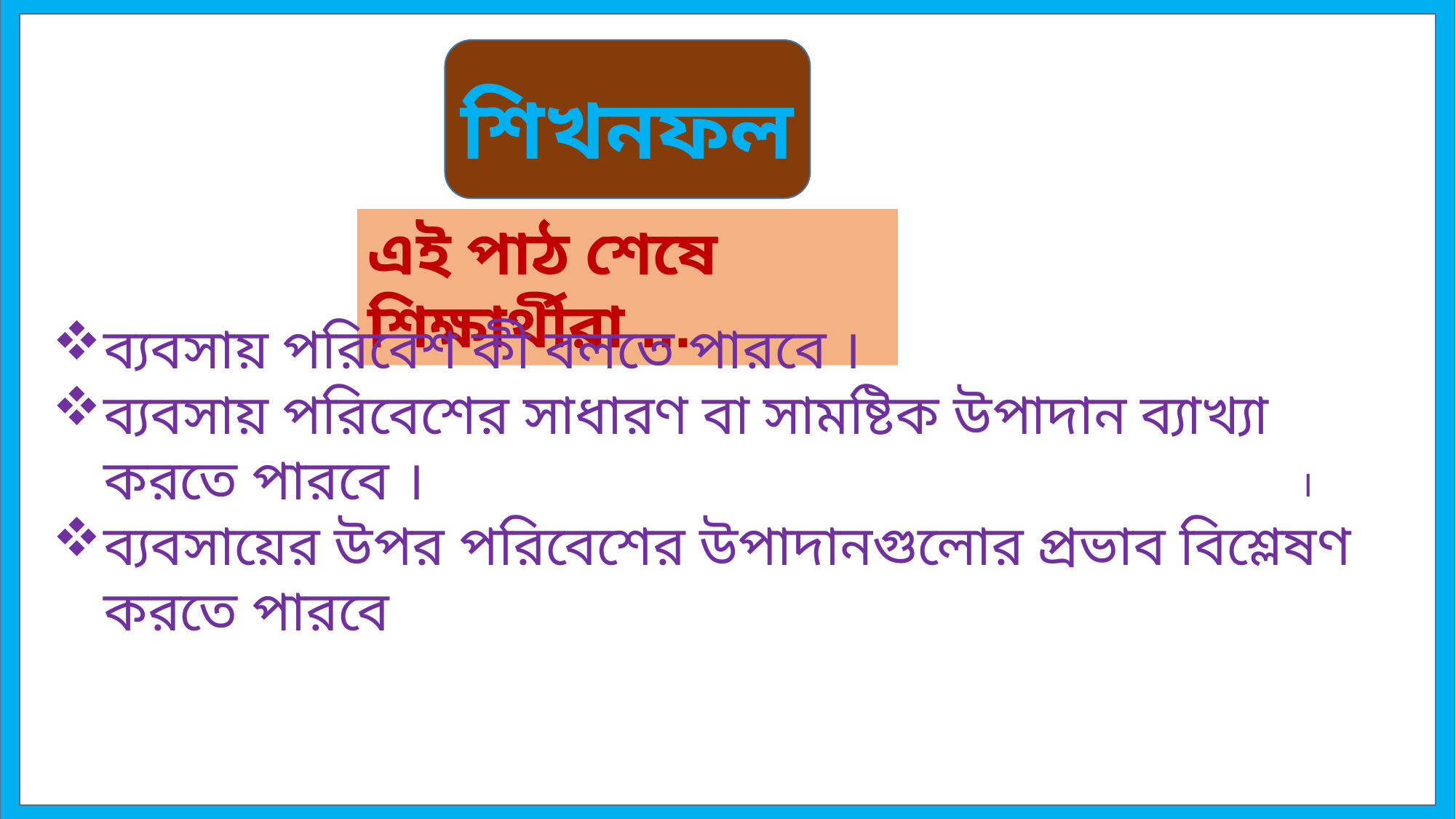

শিখনফল

ব্যবসায় পরিবেশ কী বলতে পারবে ।
ব্যবসায় পরিবেশের সাধারণ বা সামষ্টিক উপাদান ব্যাখ্যা করতে পারবে ।
ব্যবসায়ের উপর পরিবেশের উপাদানগুলোর প্রভাব বিশ্লেষণ করতে পারবে
এই পাঠ শেষে শিক্ষার্থীরা ...
  ।